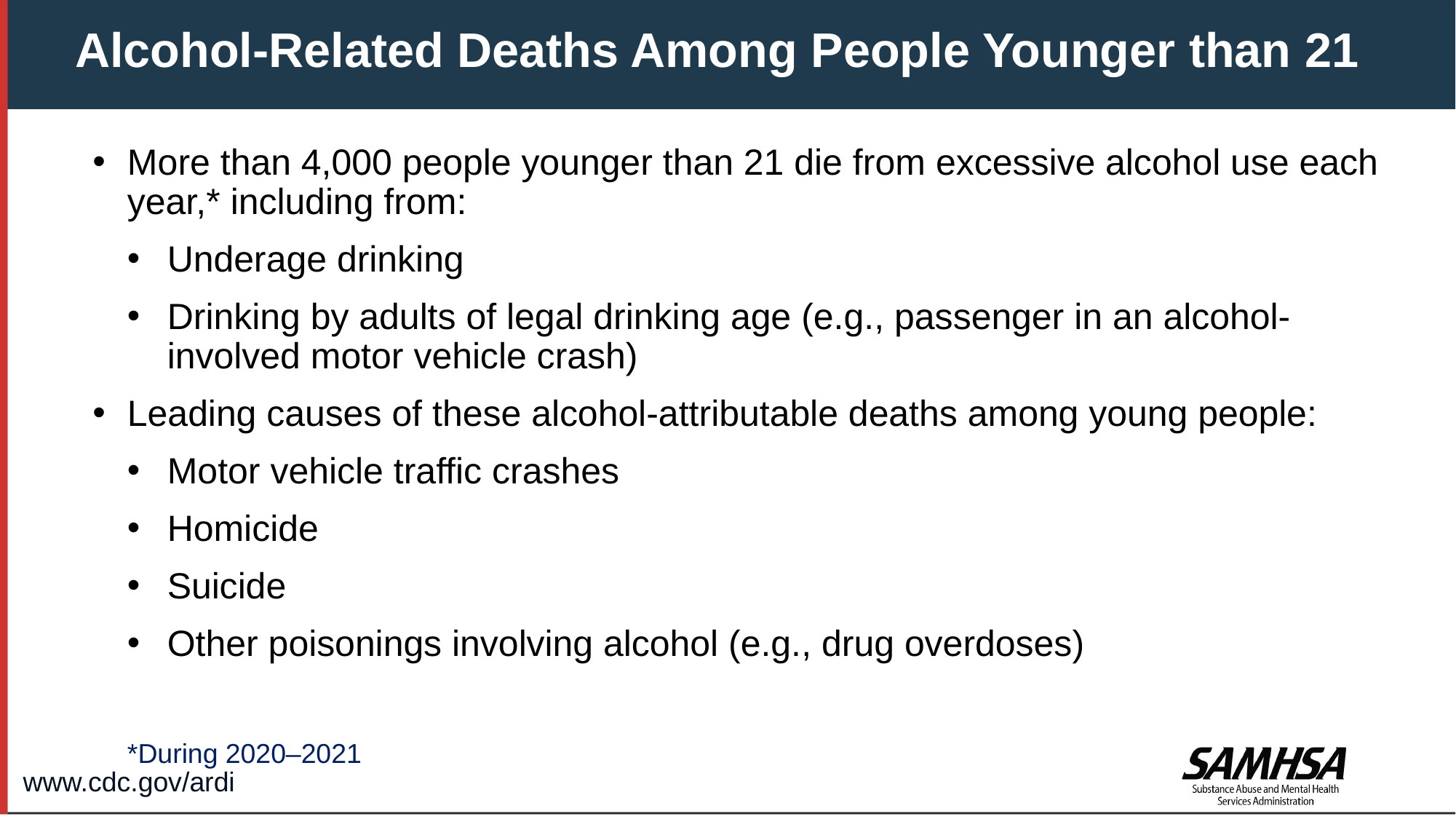

# Alcohol-Related Deaths Among People Younger than 21
More than 4,000 people younger than 21 die from excessive alcohol use each year,* including from:
Underage drinking
Drinking by adults of legal drinking age (e.g., passenger in an alcohol-involved motor vehicle crash)
Leading causes of these alcohol-attributable deaths among young people:
Motor vehicle traffic crashes
Homicide
Suicide
Other poisonings involving alcohol (e.g., drug overdoses)

*During 2020–2021

www.cdc.gov/ardi